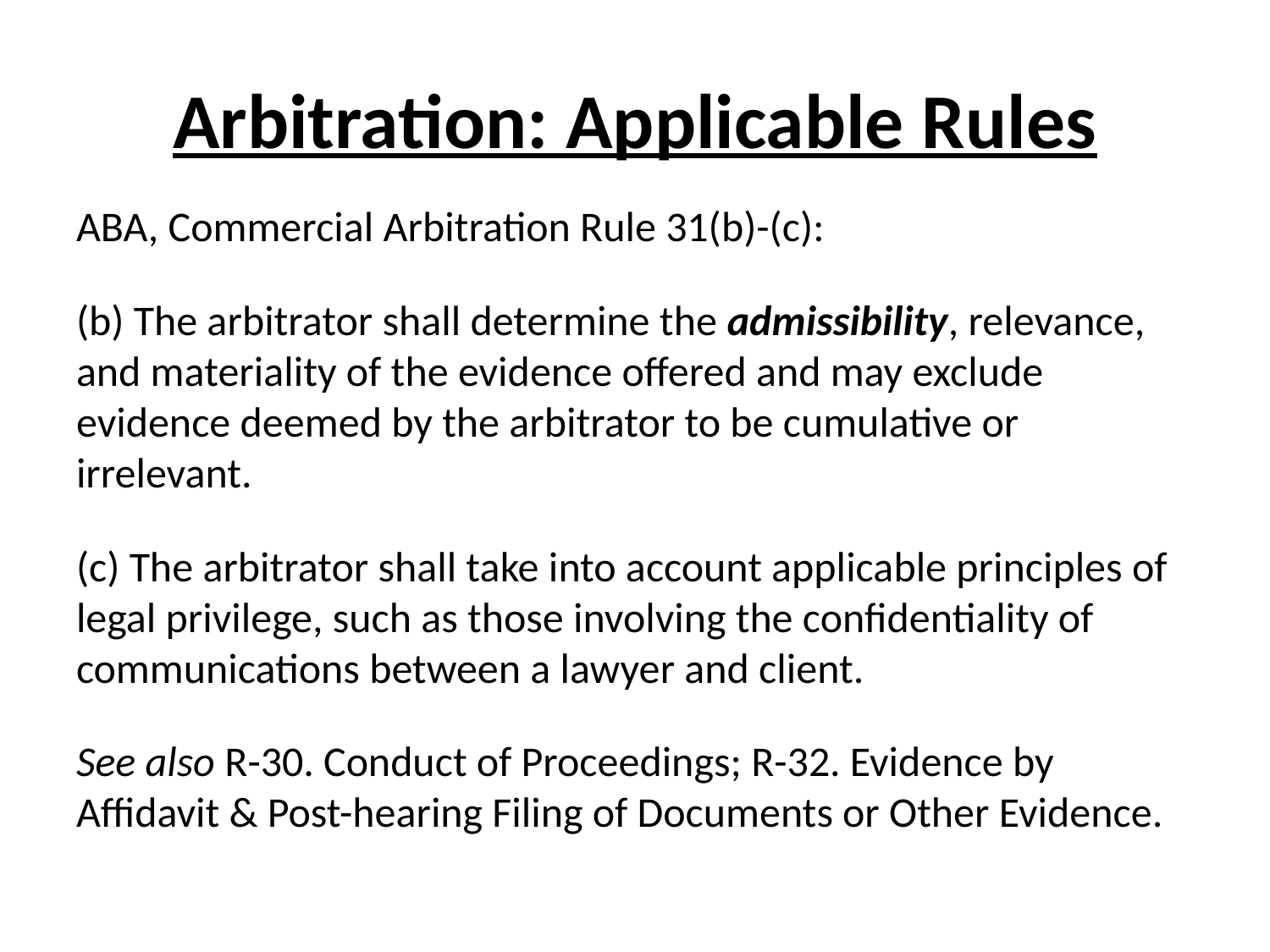

# Arbitration: Applicable Rules
ABA, Commercial Arbitration Rule 31(b)-(c):

(b) The arbitrator shall determine the admissibility, relevance, and materiality of the evidence offered and may exclude evidence deemed by the arbitrator to be cumulative or irrelevant.

(c) The arbitrator shall take into account applicable principles of legal privilege, such as those involving the confidentiality of communications between a lawyer and client.

See also R-30. Conduct of Proceedings; R-32. Evidence by Affidavit & Post-hearing Filing of Documents or Other Evidence.